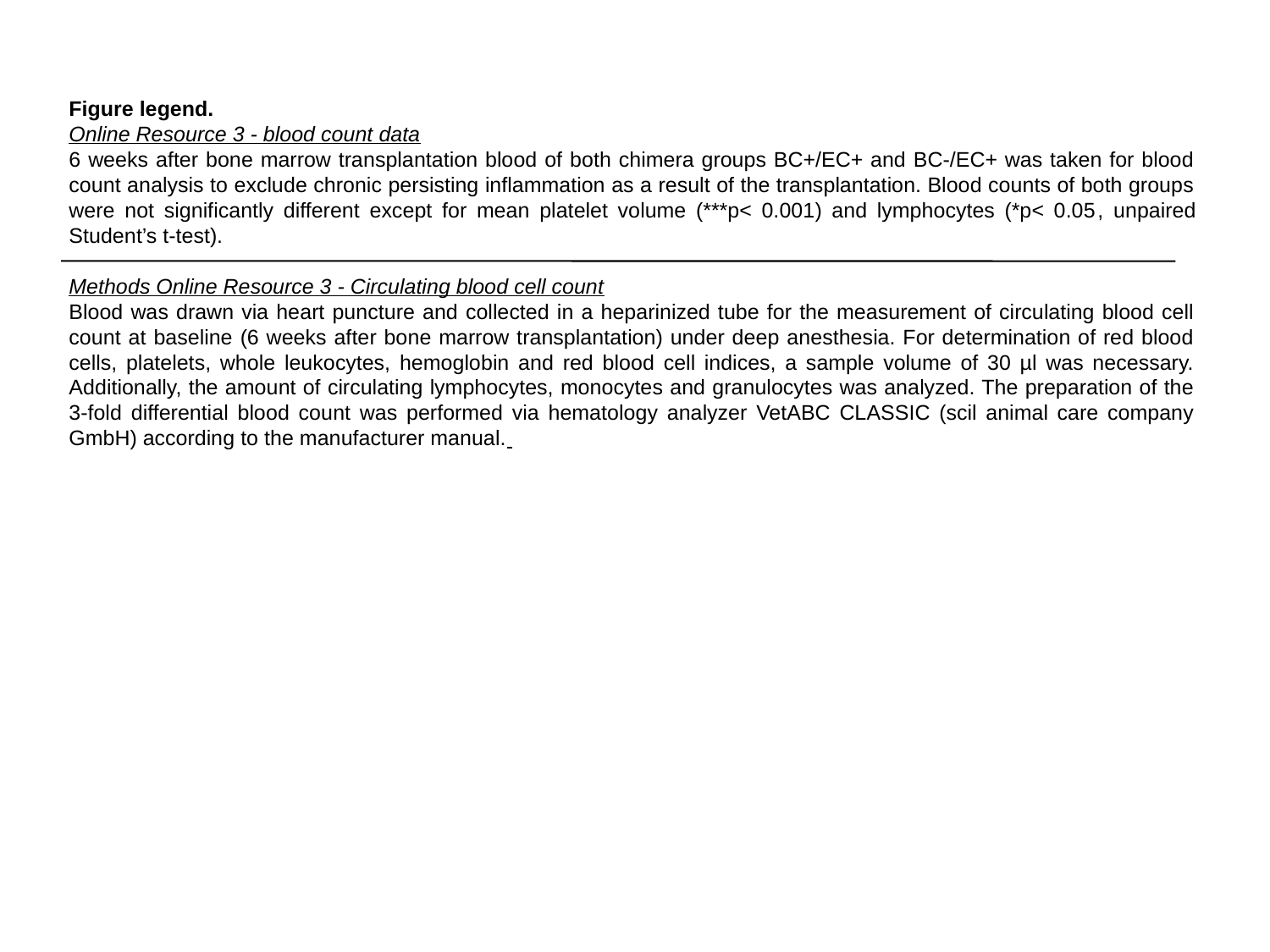

Figure legend.
Online Resource 3 - blood count data
6 weeks after bone marrow transplantation blood of both chimera groups BC+/EC+ and BC-/EC+ was taken for blood count analysis to exclude chronic persisting inflammation as a result of the transplantation. Blood counts of both groups were not significantly different except for mean platelet volume (***p< 0.001) and lymphocytes (*p< 0.05, unpaired Student’s t-test).

Methods Online Resource 3 - Circulating blood cell count
Blood was drawn via heart puncture and collected in a heparinized tube for the measurement of circulating blood cell count at baseline (6 weeks after bone marrow transplantation) under deep anesthesia. For determination of red blood cells, platelets, whole leukocytes, hemoglobin and red blood cell indices, a sample volume of 30 µl was necessary. Additionally, the amount of circulating lymphocytes, monocytes and granulocytes was analyzed. The preparation of the 3-fold differential blood count was performed via hematology analyzer VetABC CLASSIC (scil animal care company GmbH) according to the manufacturer manual.